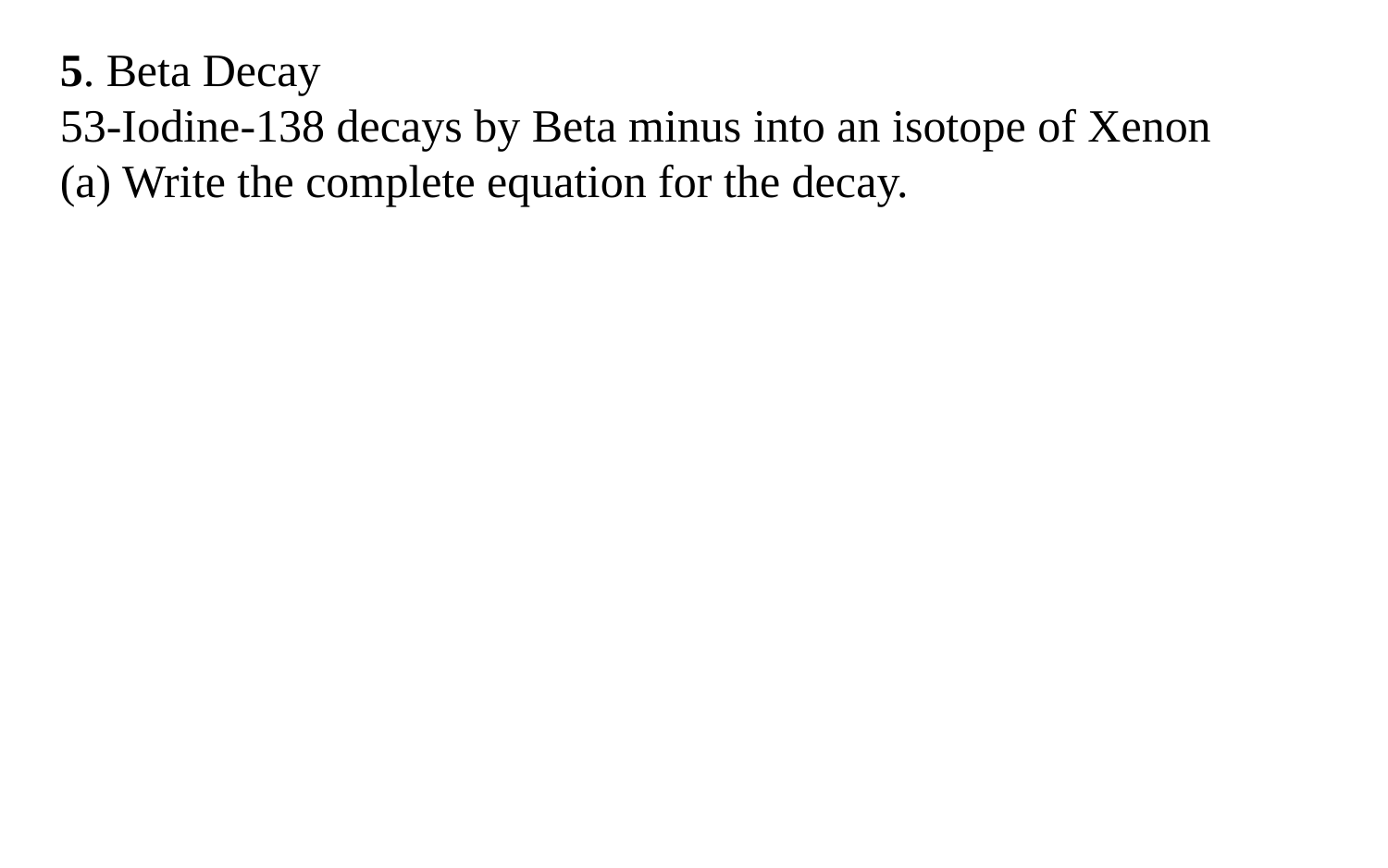

5. Beta Decay
53-Iodine-138 decays by Beta minus into an isotope of Xenon
(a) Write the complete equation for the decay.